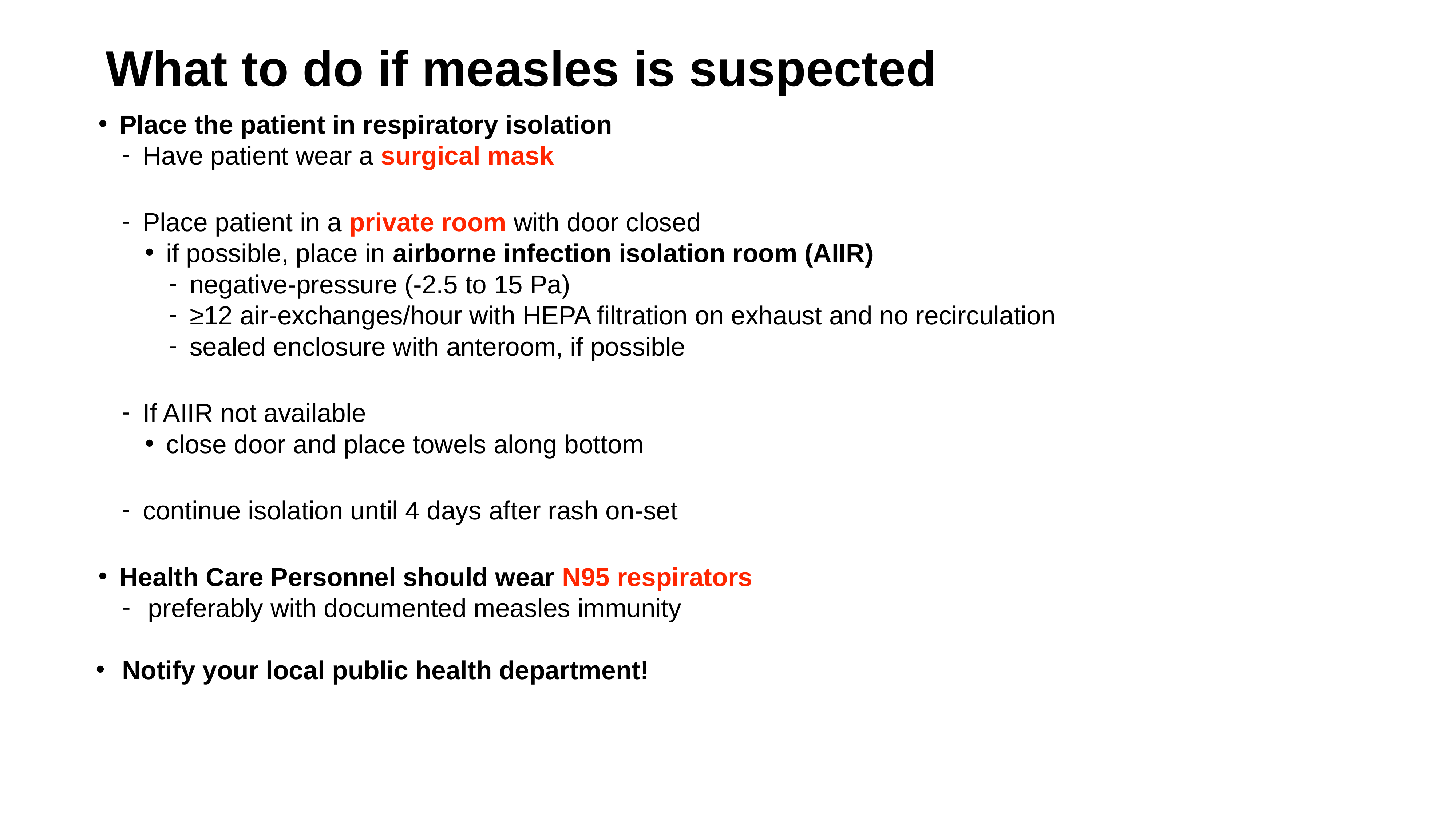

# What to do if measles is suspected
Place the patient in respiratory isolation
Have patient wear a surgical mask

Place patient in a private room with door closed
if possible, place in airborne infection isolation room (AIIR)
negative-pressure (-2.5 to 15 Pa)
≥12 air-exchanges/hour with HEPA filtration on exhaust and no recirculation
sealed enclosure with anteroom, if possible

If AIIR not available
close door and place towels along bottom

continue isolation until 4 days after rash on-set

Health Care Personnel should wear N95 respirators
preferably with documented measles immunity

Notify your local public health department!